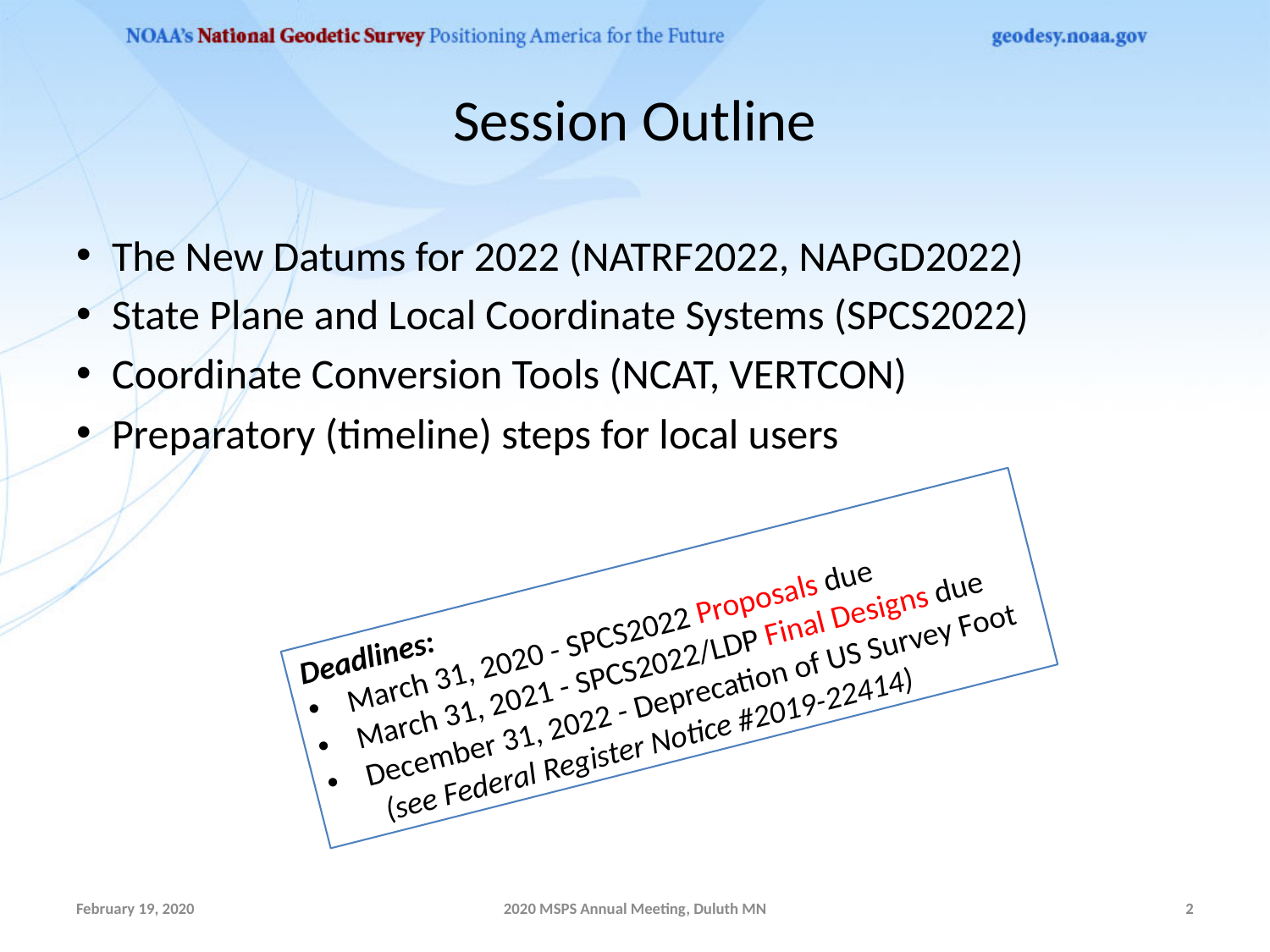

# Session Outline
The New Datums for 2022 (NATRF2022, NAPGD2022)
State Plane and Local Coordinate Systems (SPCS2022)
Coordinate Conversion Tools (NCAT, VERTCON)
Preparatory (timeline) steps for local users
Deadlines:
March 31, 2020 - SPCS2022 Proposals due
March 31, 2021 - SPCS2022/LDP Final Designs due
December 31, 2022 - Deprecation of US Survey Foot
       (see Federal Register Notice #2019-22414)
February 19, 2020
2020 MSPS Annual Meeting, Duluth MN
2